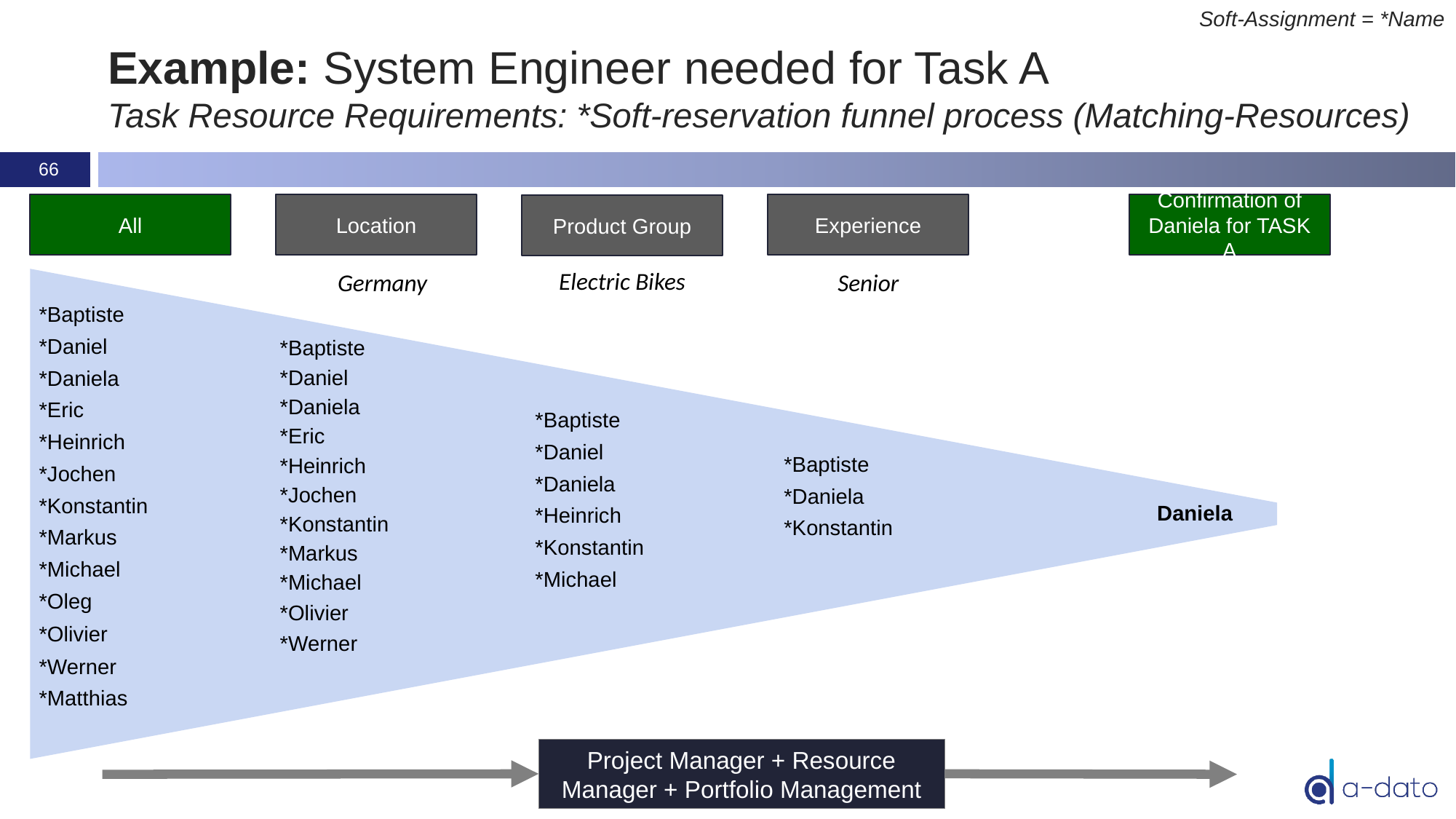

Soft-Assignment = *Name

# Example: System Engineer needed for Task A Task Resource Requirements: *Soft-reservation funnel process (Matching-Resources)
66
All
Location
Experience
Confirmation of Daniela for TASK A
Product Group
Electric Bikes
Germany
Senior
|  |
| --- |
| \*Baptiste |
| \*Daniel |
| \*Daniela |
| \*Eric |
| \*Heinrich |
| \*Jochen |
| \*Konstantin |
| \*Markus |
| \*Michael |
| \*Oleg |
| \*Olivier |
| \*Werner |
| \*Matthias |
|  |
| \*Baptiste |
| --- |
| \*Daniel |
| \*Daniela |
| \*Eric |
| \*Heinrich |
| \*Jochen |
| \*Konstantin |
| \*Markus |
| \*Michael |
| \*Olivier |
| \*Werner |
|  |
|  |
| \*Baptiste |
| --- |
| \*Daniel |
| \*Daniela |
| \*Heinrich |
| \*Konstantin |
| \*Michael |
|  |
|  |
|  |
|  |
|  |
| \*Baptiste |
| --- |
| \*Daniela |
| \*Konstantin |
|  |
|  |
|  |
|  |
|  |
|  |
|  |
|  |
| --- |
| Daniela |
|  |
Project Manager + Resource Manager + Portfolio Management